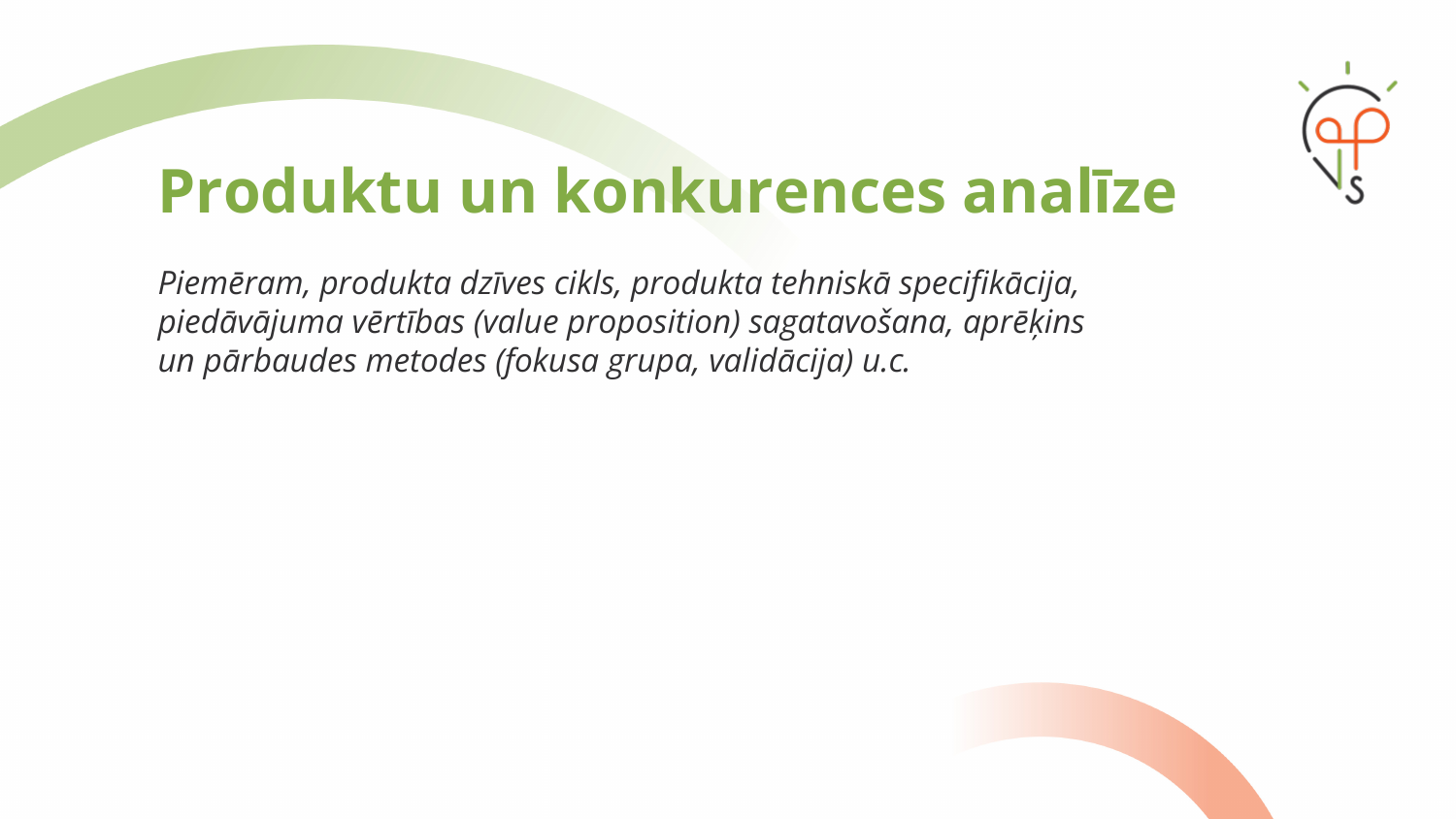

# Produktu un konkurences analīze
Piemēram, produkta dzīves cikls, produkta tehniskā specifikācija, piedāvājuma vērtības (value proposition) sagatavošana, aprēķins un pārbaudes metodes (fokusa grupa, validācija) u.c.